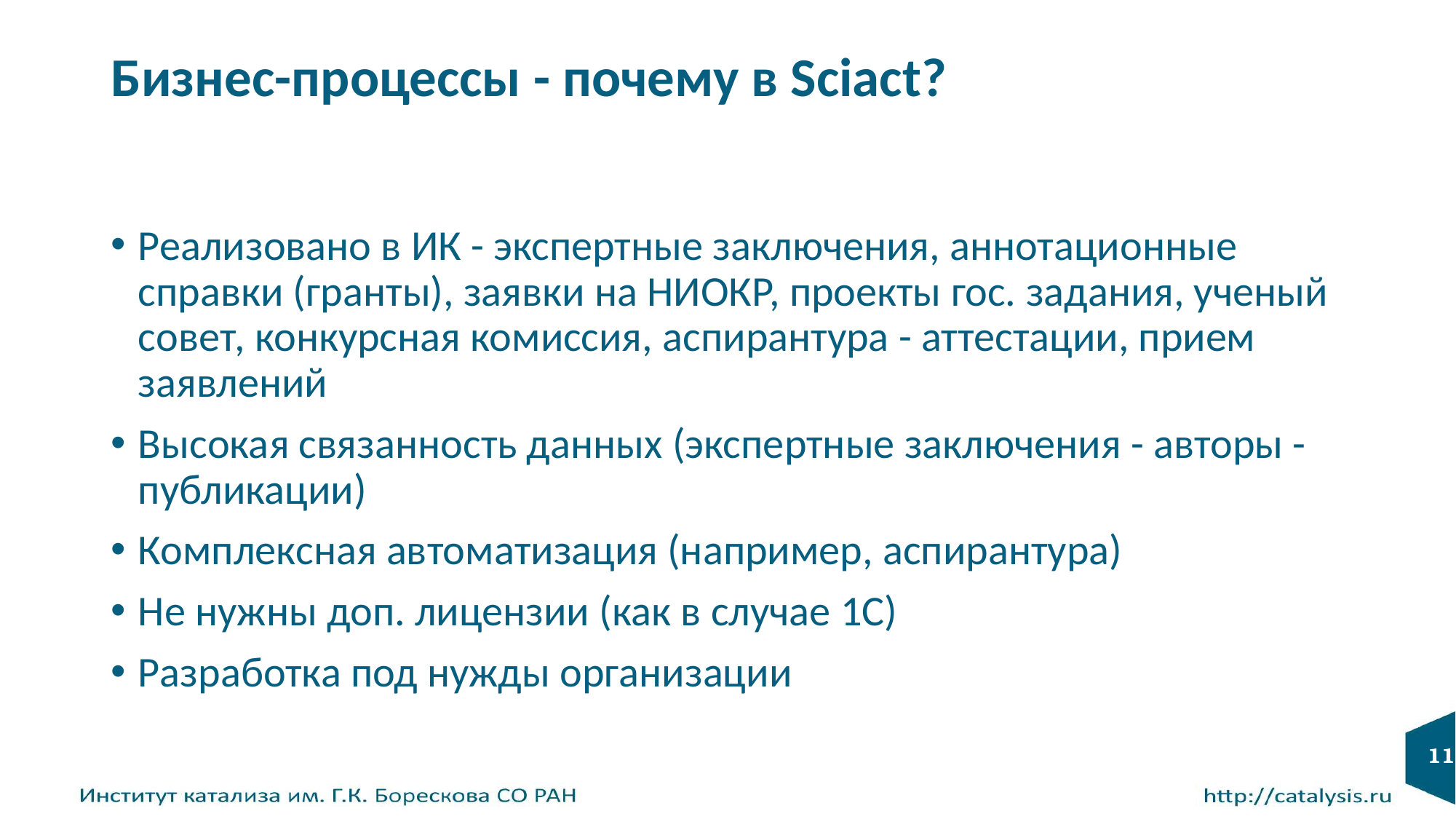

# Бизнес-процессы - почему в Sciact?
Реализовано в ИК - экспертные заключения, аннотационные справки (гранты), заявки на НИОКР, проекты гос. задания, ученый совет, конкурсная комиссия, аспирантура - аттестации, прием заявлений
Высокая связанность данных (экспертные заключения - авторы - публикации)
Комплексная автоматизация (например, аспирантура)
Не нужны доп. лицензии (как в случае 1C)
Разработка под нужды организации

11